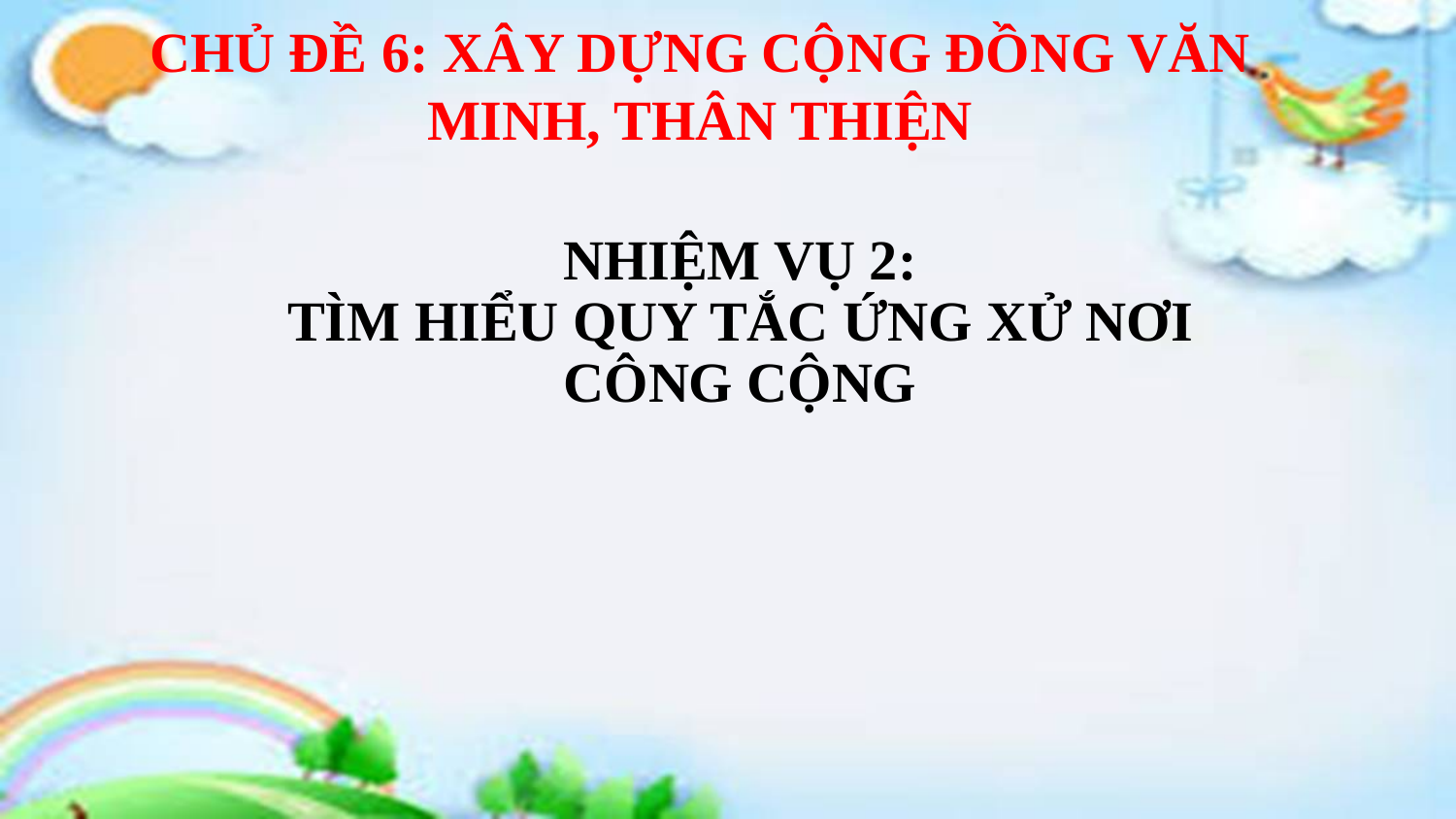

CHỦ ĐỀ 6: XÂY DỰNG CỘNG ĐỒNG VĂN MINH, THÂN THIỆN

# NHIỆM VỤ 2: TÌM HIỂU QUY TẮC ỨNG XỬ NƠI CÔNG CỘNG